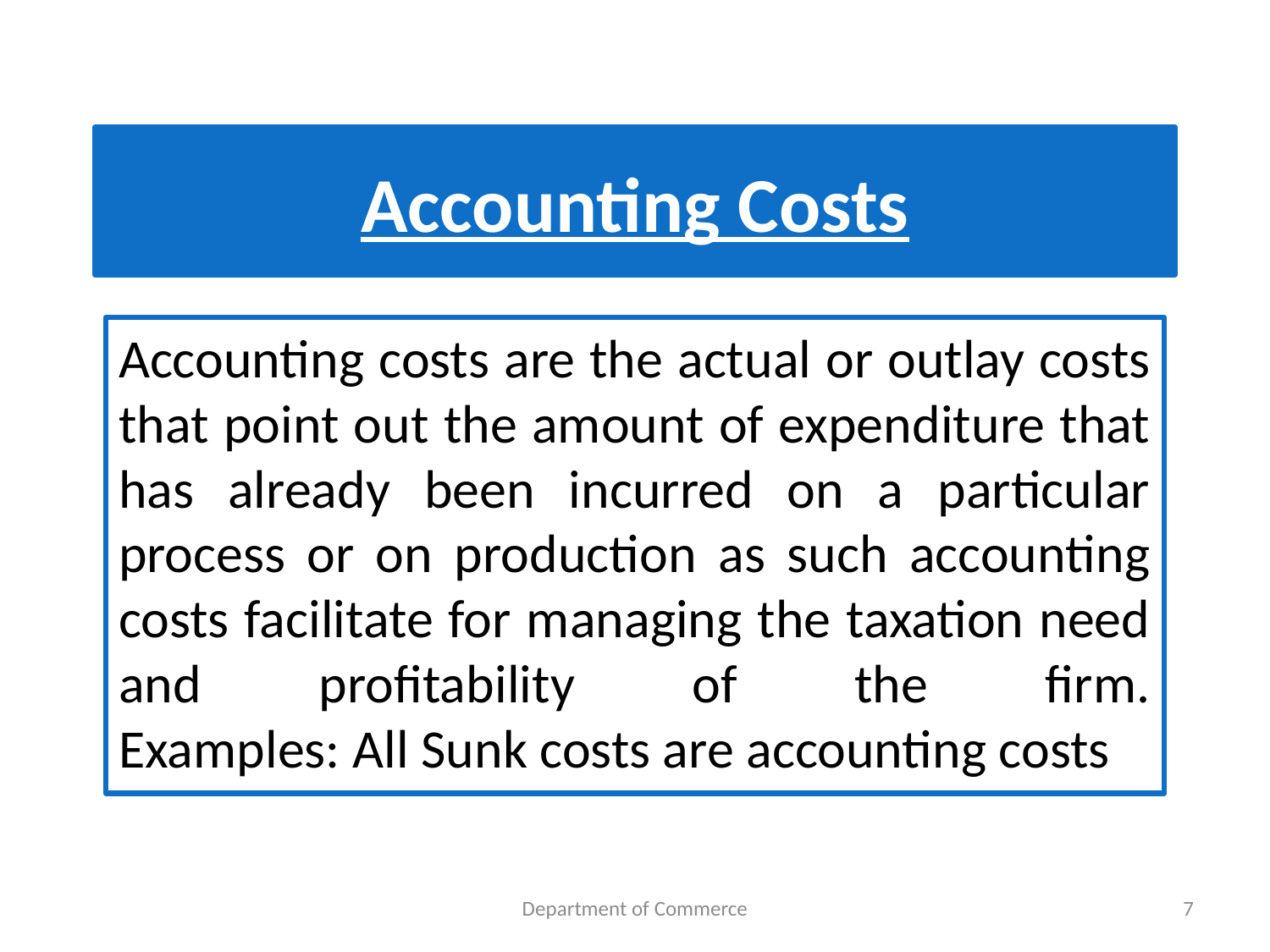

# Accounting Costs
Accounting costs are the actual or outlay costs that point out the amount of expenditure that has already been incurred on a particular process or on production as such accounting costs facilitate for managing the taxation need and profitability of the firm.
Examples: All Sunk costs are accounting costs
Department of Commerce
7